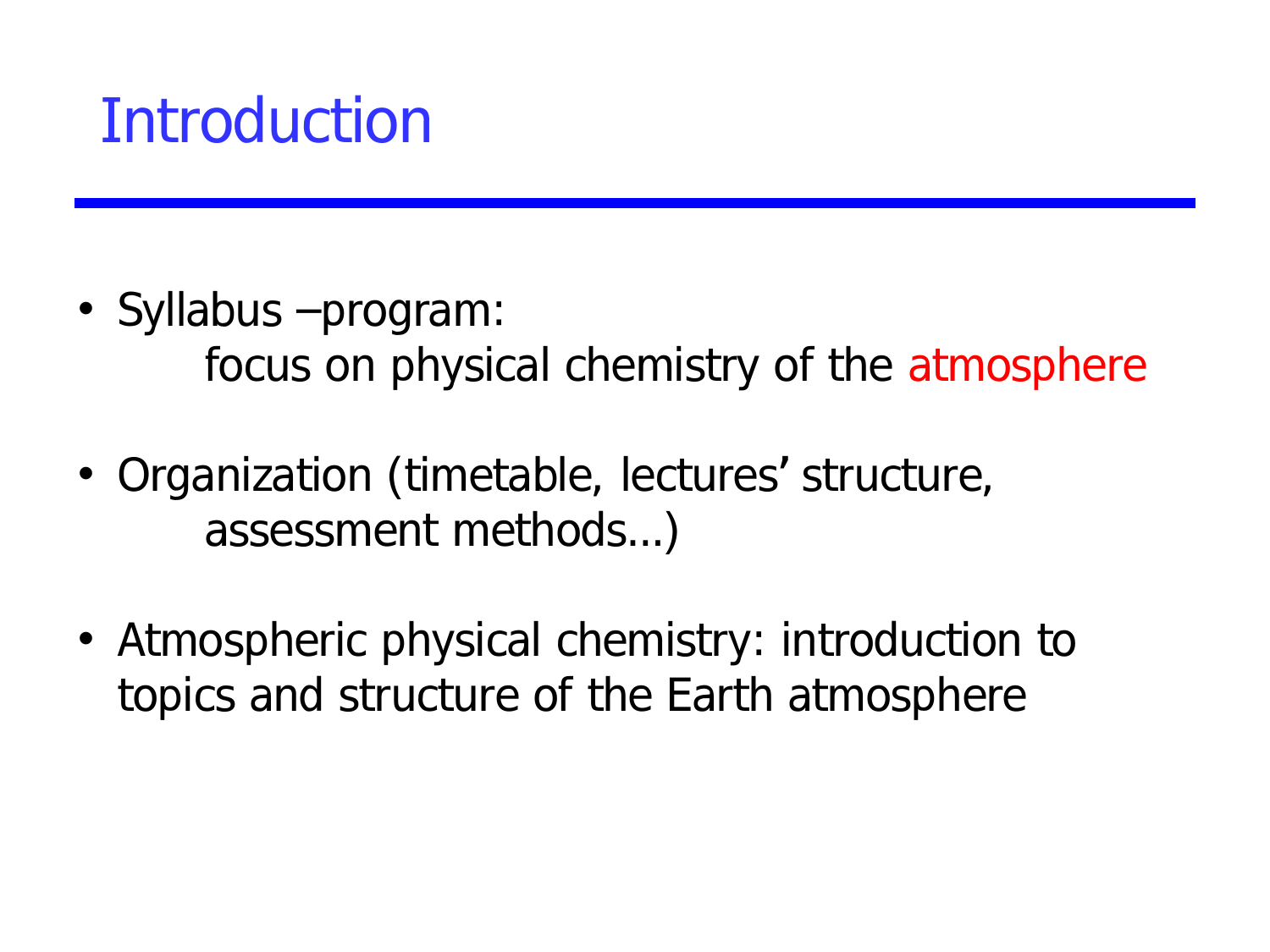

# Introduction
Syllabus –program:
	focus on physical chemistry of the atmosphere

Organization (timetable, lectures’ structure,
	assessment methods…)

Atmospheric physical chemistry: introduction to topics and structure of the Earth atmosphere